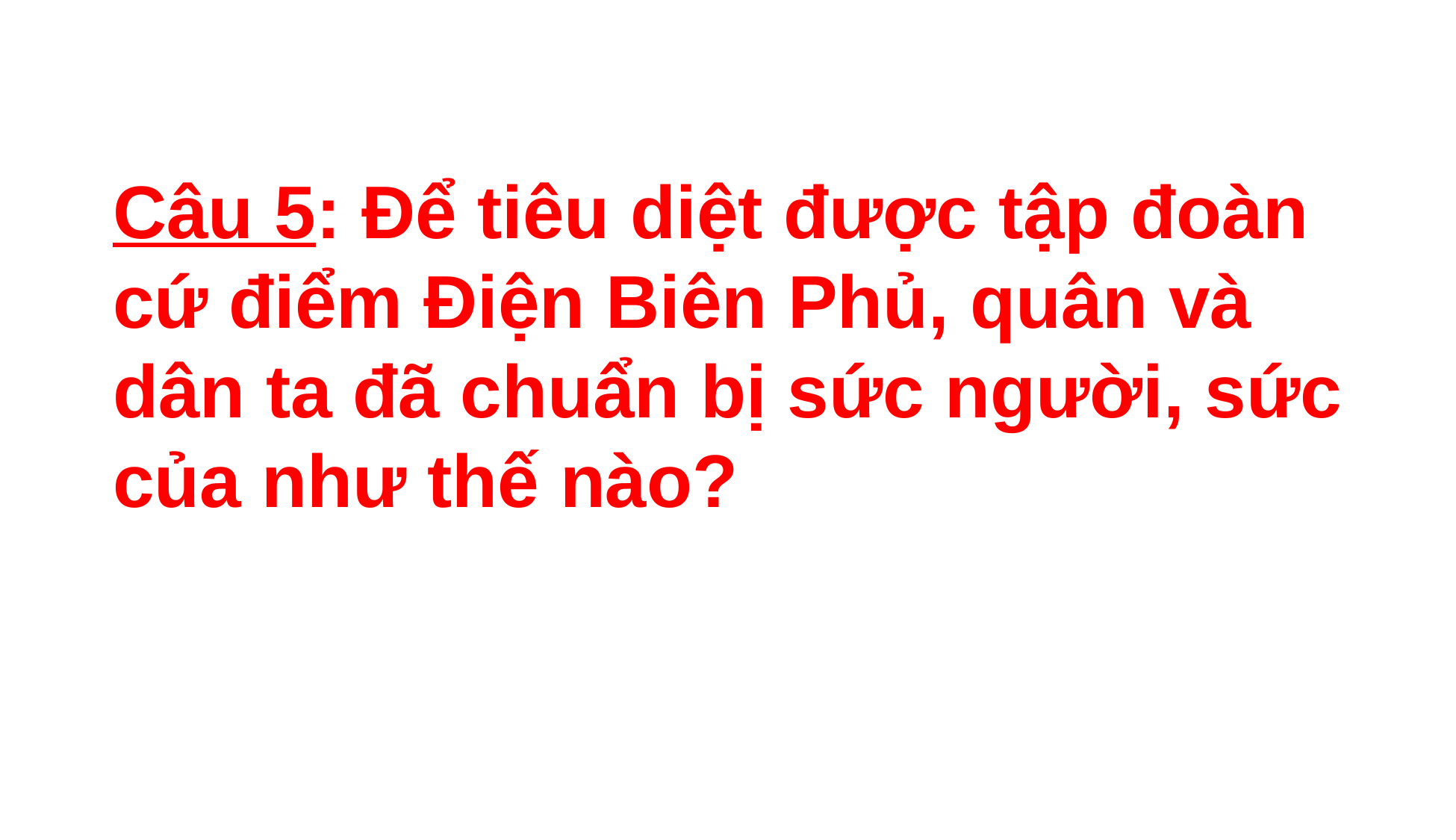

Câu 5: Để tiêu diệt được tập đoàn cứ điểm Điện Biên Phủ, quân và dân ta đã chuẩn bị sức người, sức của như thế nào?